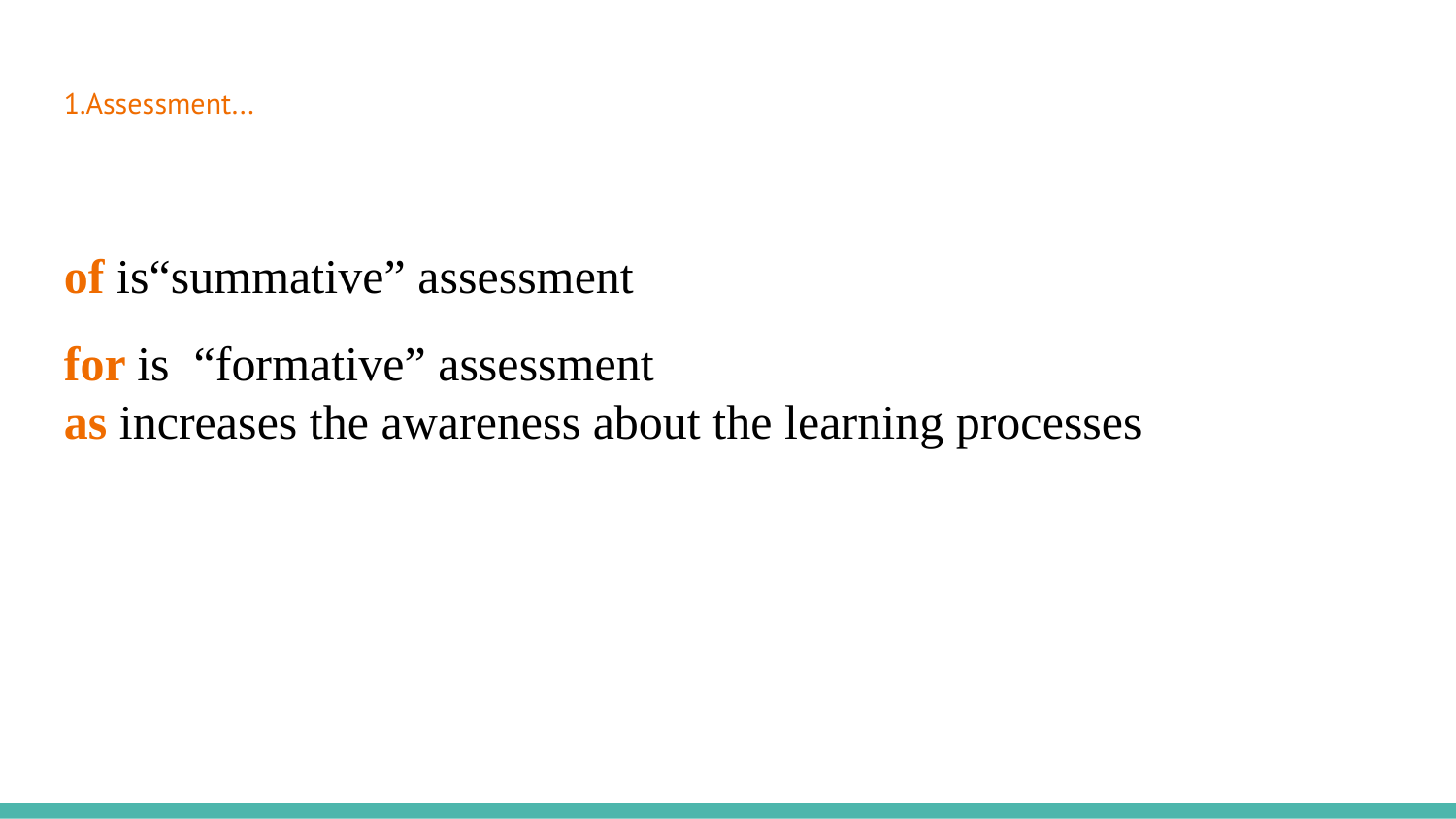

Assessment...
of is“summative” assessment
for is  “formative” assessment
as increases the awareness about the learning processes